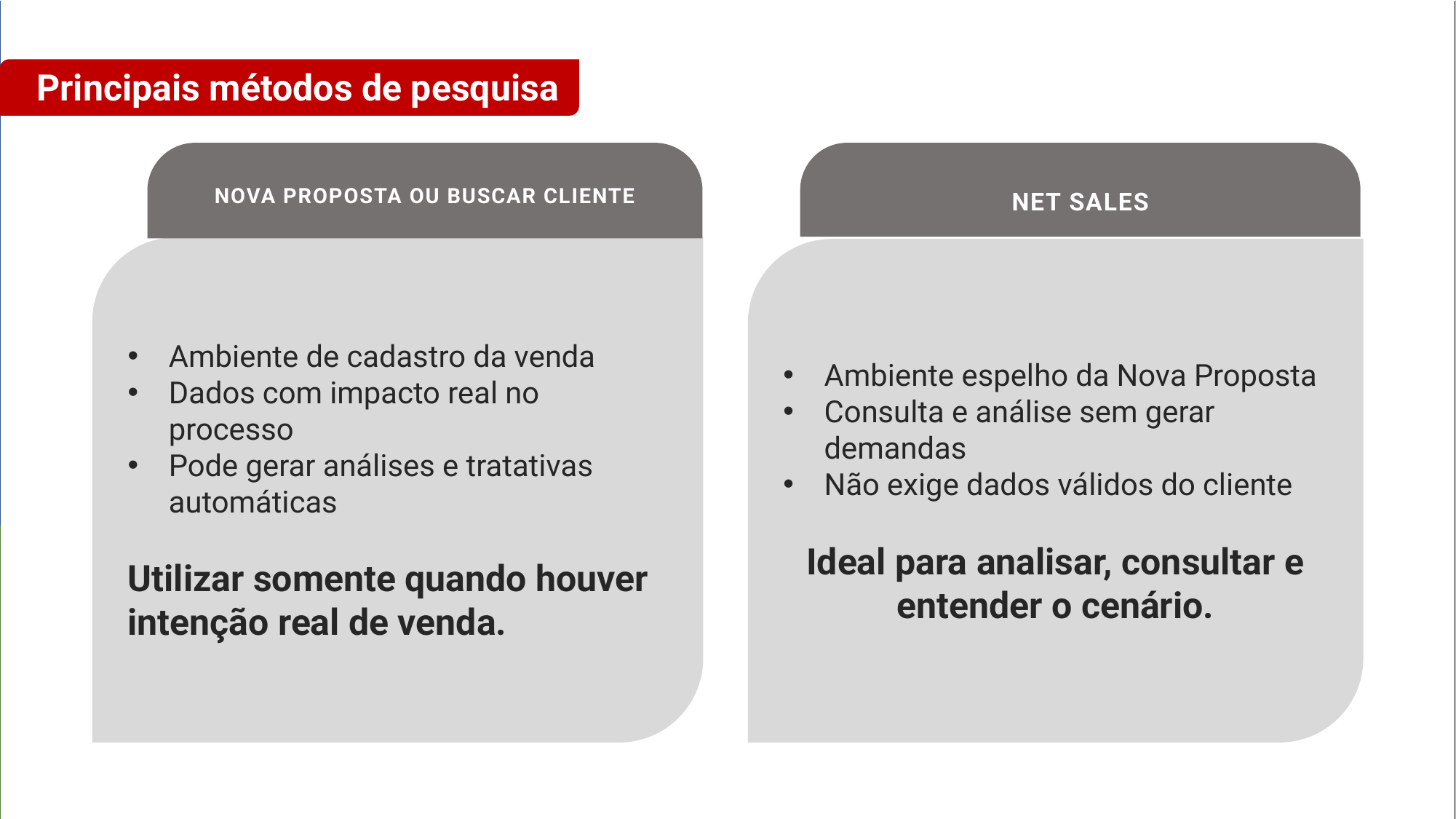

Principais métodos de pesquisa

NOVA PROPOSTA OU BUSCAR CLIENTE
NET Sales
Ambiente de cadastro da venda
Dados com impacto real no processo
Pode gerar análises e tratativas automáticas

Utilizar somente quando houver intenção real de venda.
Ambiente espelho da Nova Proposta
Consulta e análise sem gerar demandas
Não exige dados válidos do cliente

Ideal para analisar, consultar e entender o cenário.